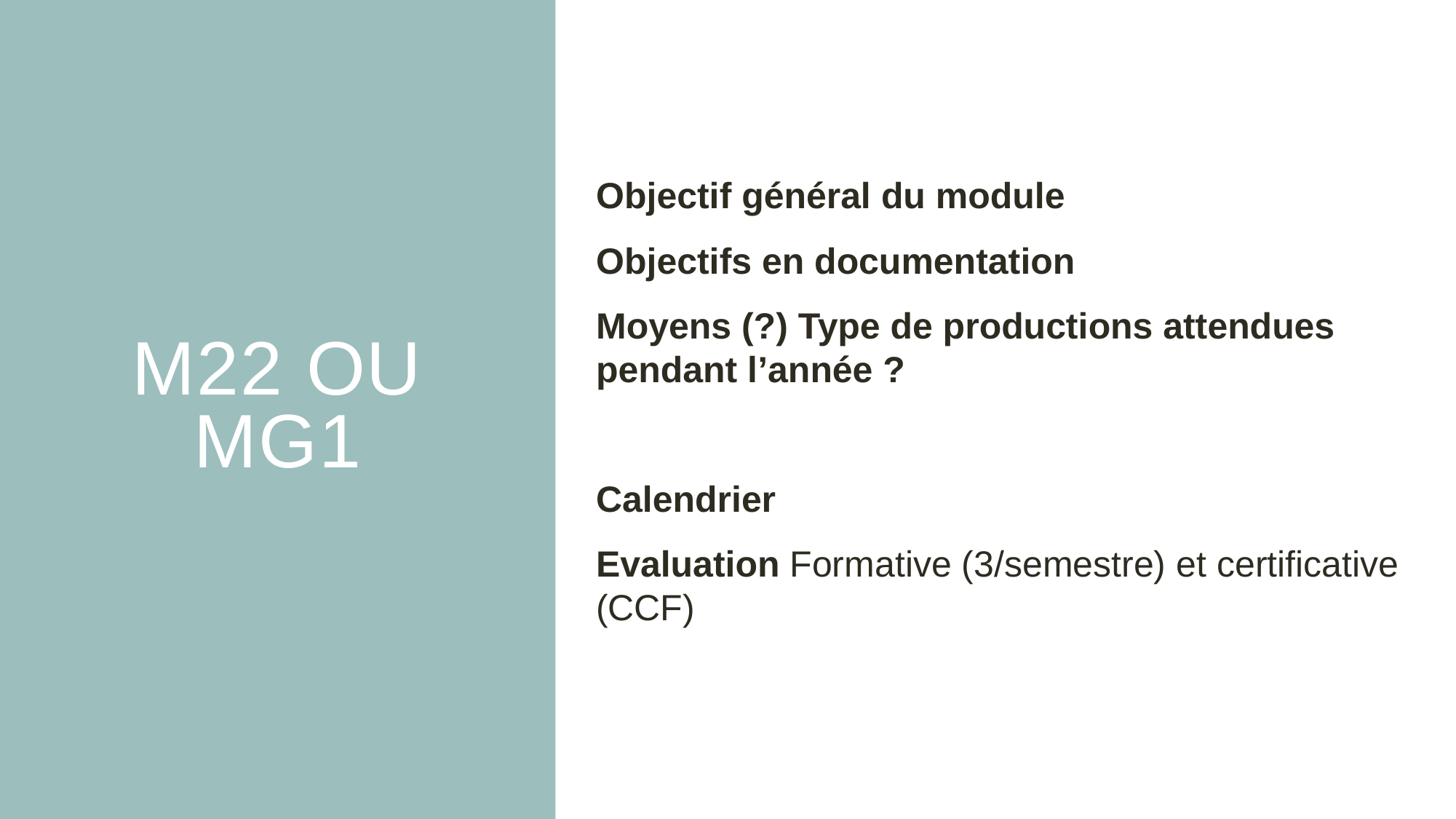

Objectif général du module
Objectifs en documentation
Moyens (?) Type de productions attendues pendant l’année ?

Calendrier
Evaluation Formative (3/semestre) et certificative (CCF)
# M22 ou MG1
10